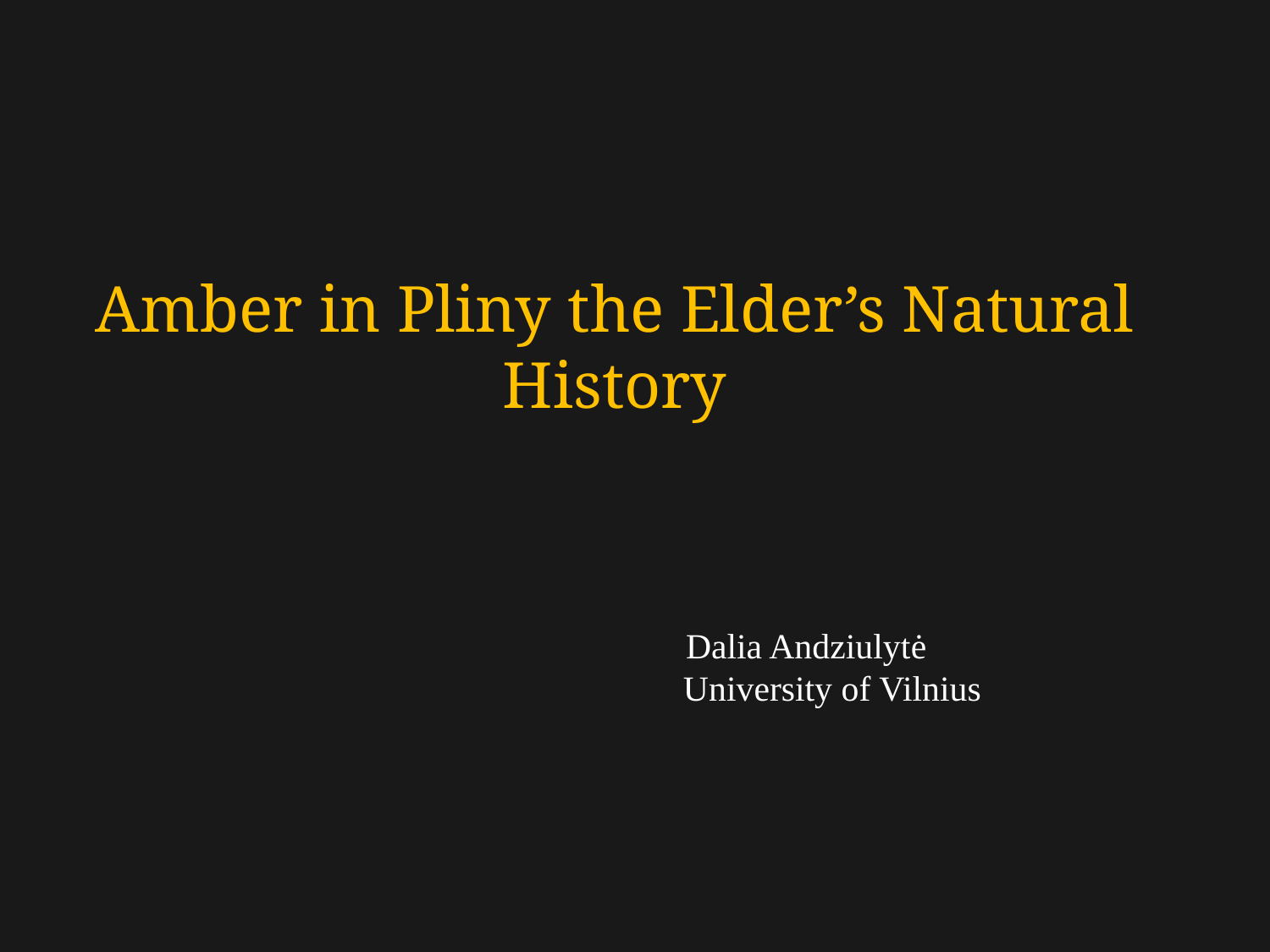

Amber in Pliny the Elder’s Natural History

                                          Dalia Andziulytė
   			      University of Vilnius